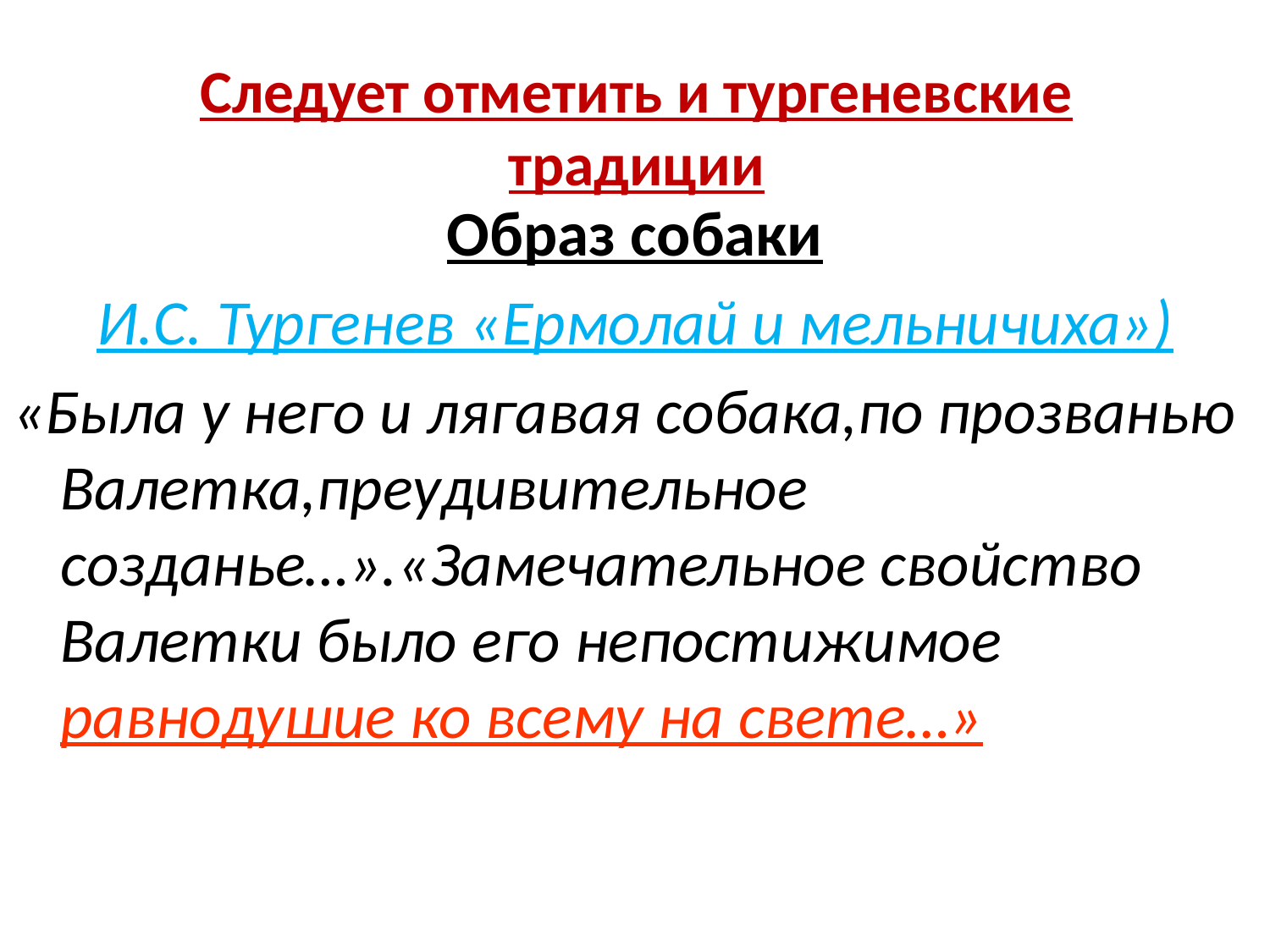

# Следует отметить и тургеневские традиции
Образ собаки
И.С. Тургенев «Ермолай и мельничиха»)
«Была у него и лягавая собака,по прозванью Валетка,преудивительное созданье…».«Замечательное свойство Валетки было его непостижимое равнодушие ко всему на свете…»